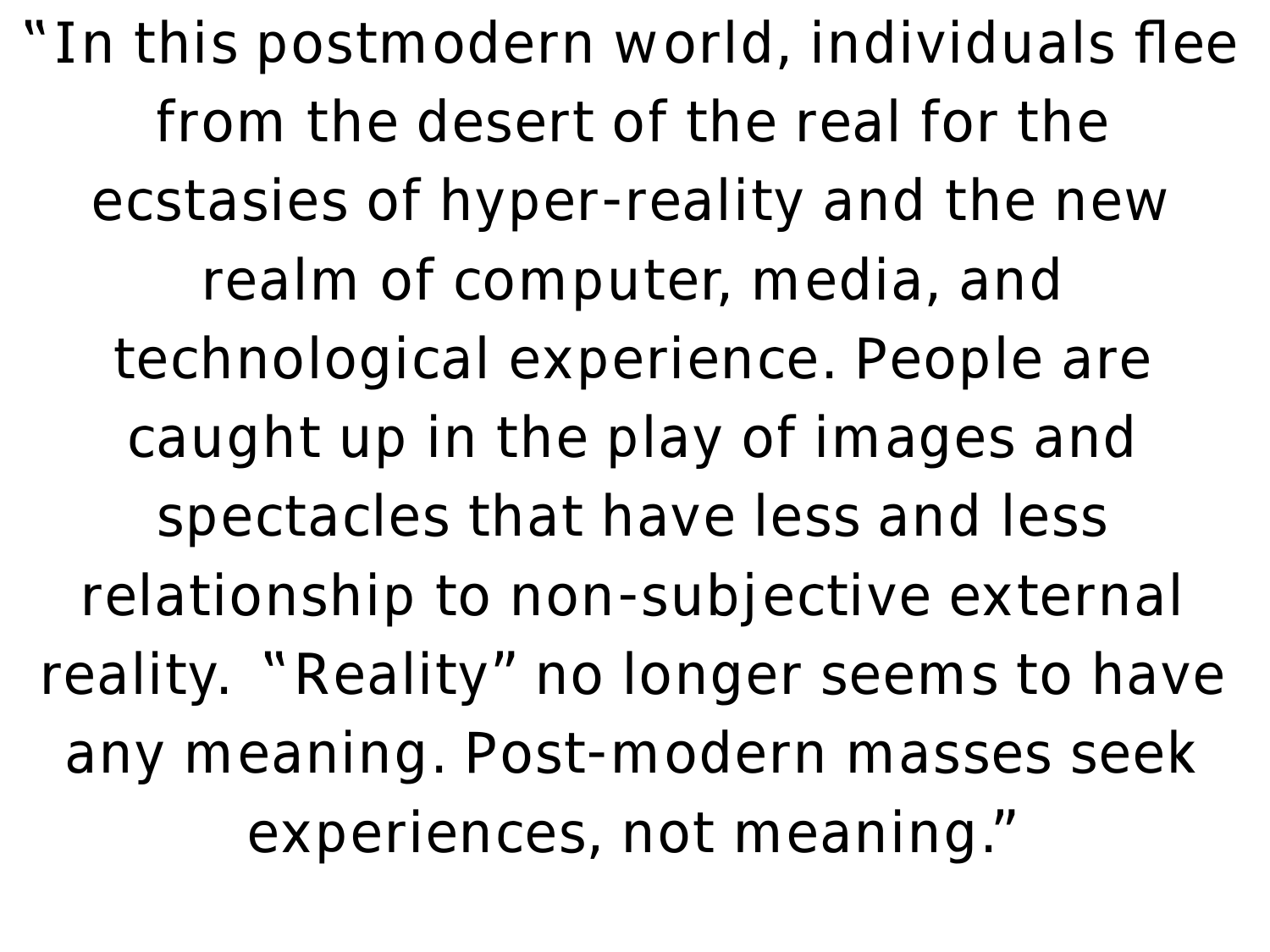

“In this postmodern world, individuals flee
from the desert of the real for the
ecstasies of hyper-reality and the new
realm of computer, media, and
technological experience. People are
caught up in the play of images and
spectacles that have less and less
relationship to non-subjective external
reality.  “Reality” no longer seems to have
any meaning. Post-modern masses seek
experiences, not meaning.”